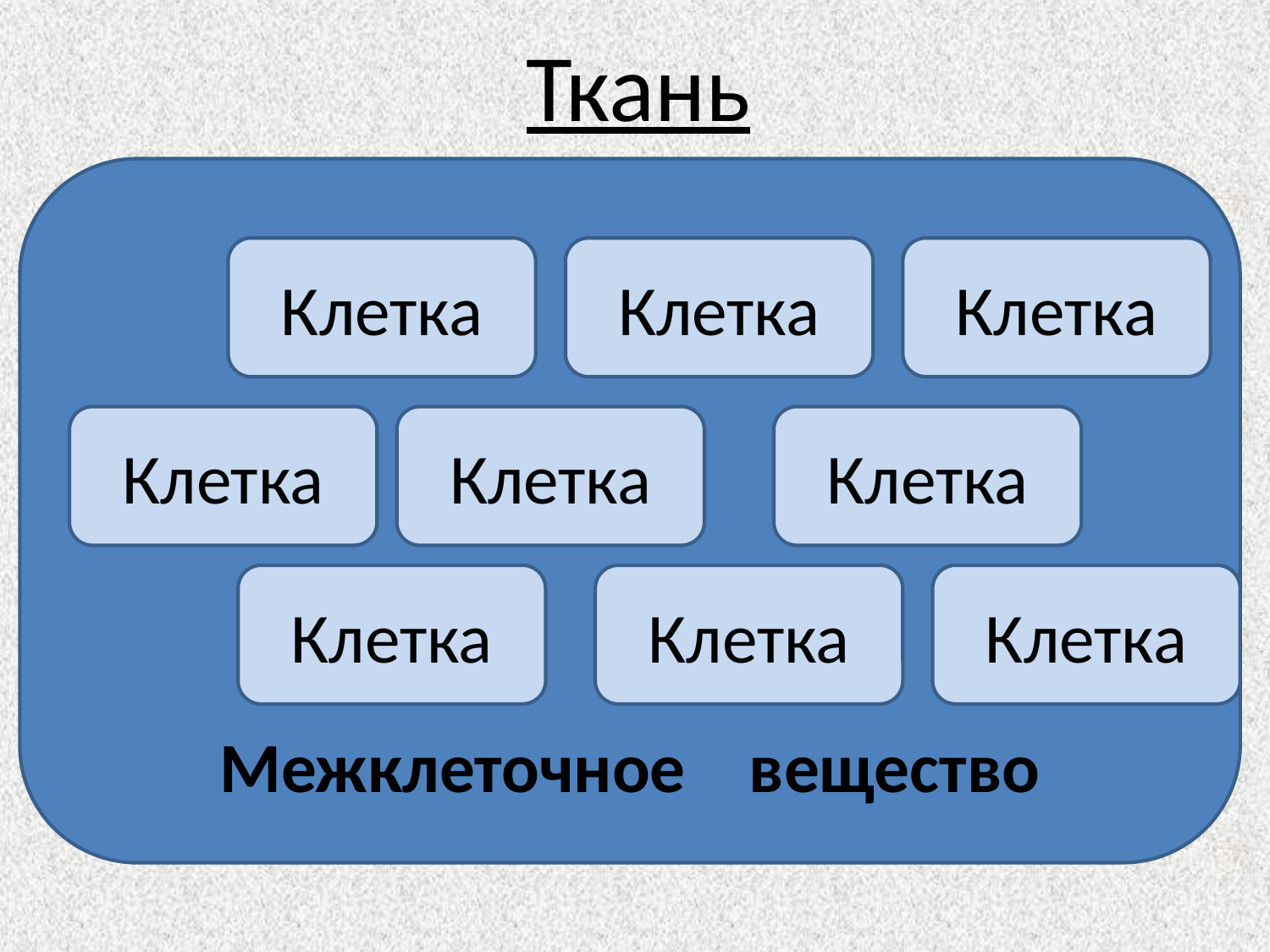

Ткань

Межклеточное    вещество
Клетка
Клетка
Клетка
Клетка
Клетка
Клетка
Клетка
Клетка
Клетка